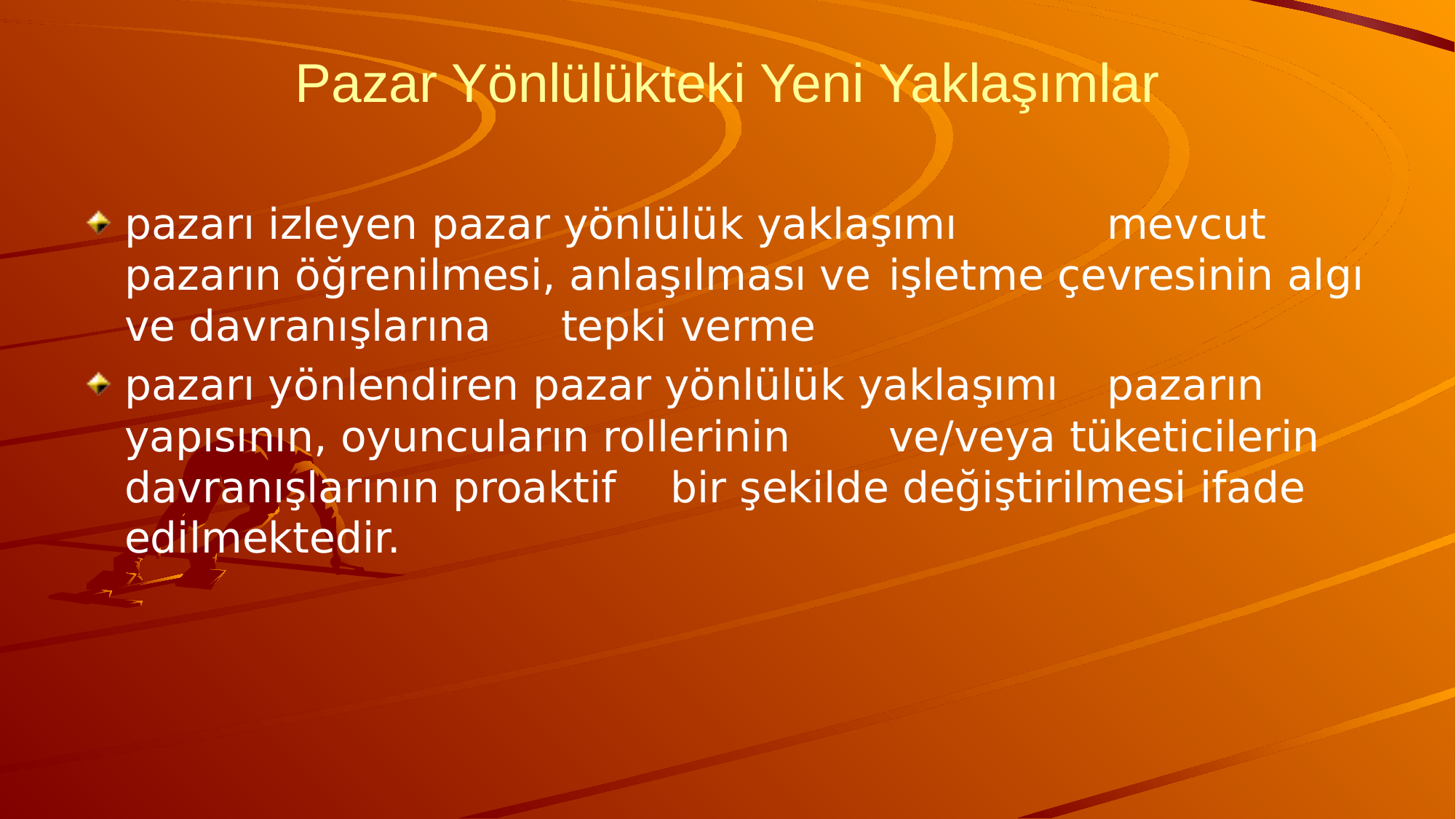

# Pazar Yönlülükteki Yeni Yaklaşımlar
pazarı izleyen pazar yönlülük yaklaşımı    	mevcut pazarın öğrenilmesi, anlaşılması ve 	işletme çevresinin algı ve davranışlarına 	tepki verme
pazarı yönlendiren pazar yönlülük yaklaşımı 	pazarın yapısının, oyuncuların rollerinin 	ve/veya tüketicilerin davranışlarının proaktif 	bir şekilde değiştirilmesi ifade edilmektedir.